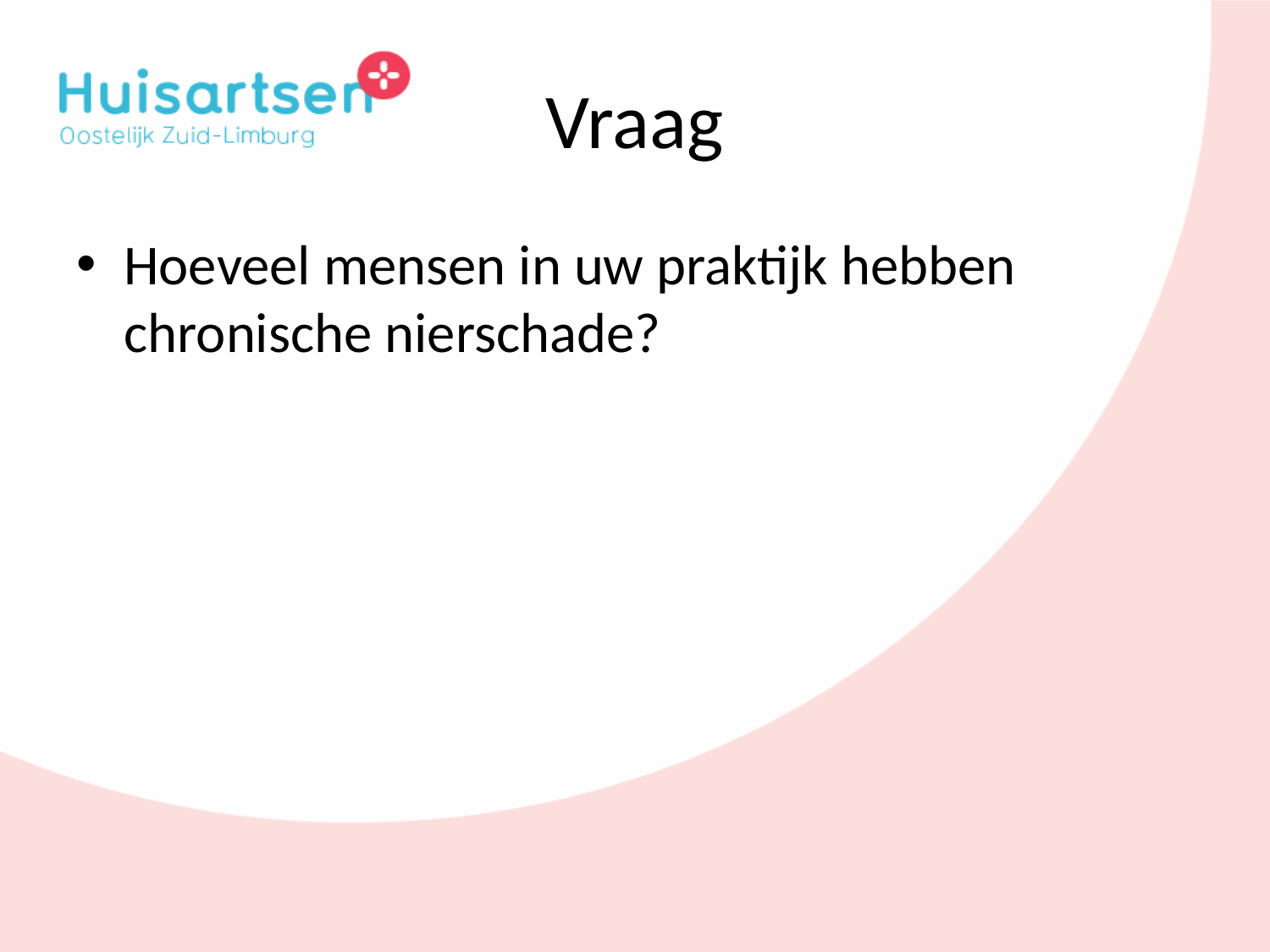

# Vraag
Hoeveel mensen in uw praktijk hebben chronische nierschade?